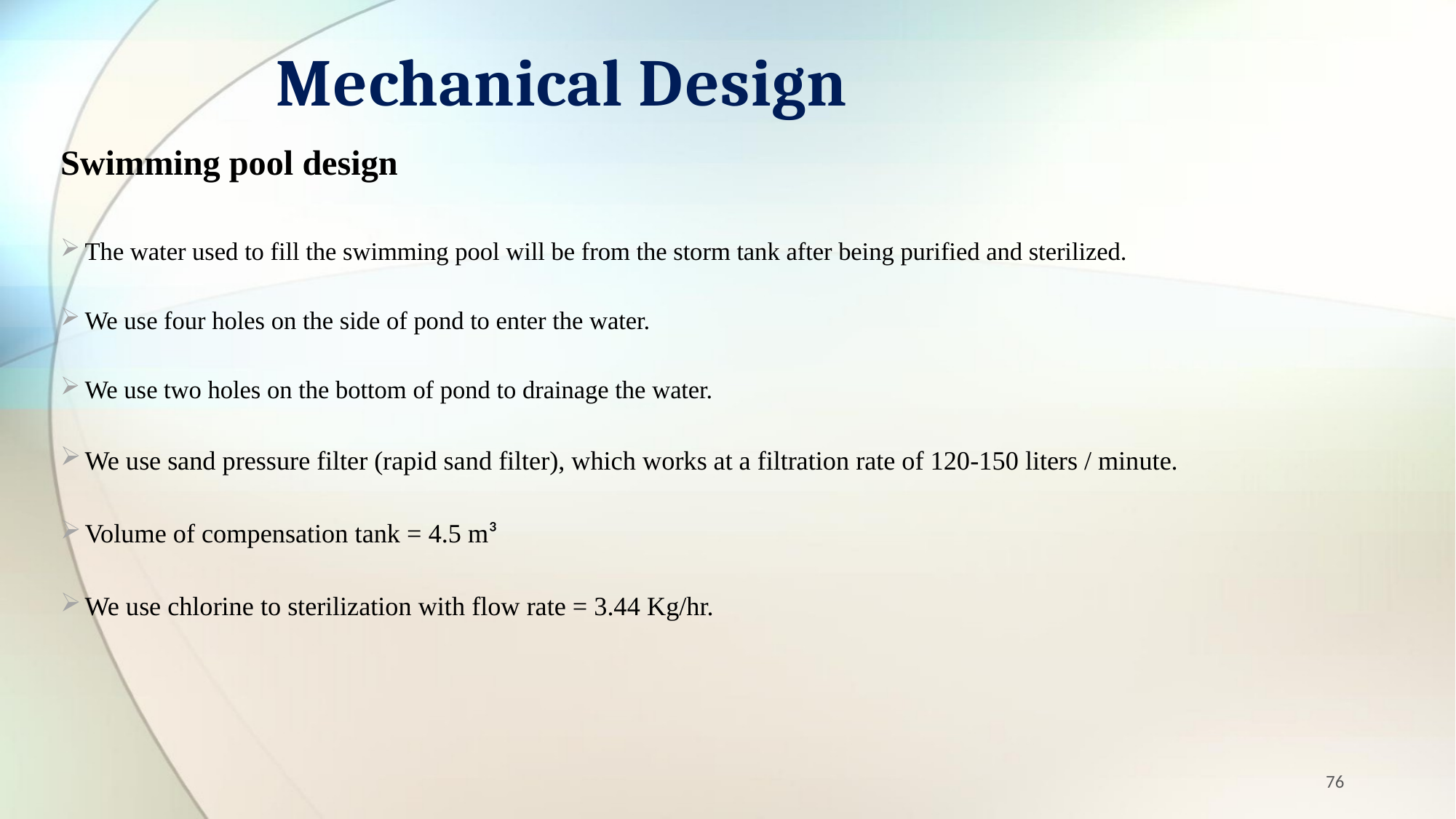

# Mechanical Design
Swimming pool design

The water used to fill the swimming pool will be from the storm tank after being purified and sterilized.

We use four holes on the side of pond to enter the water.

We use two holes on the bottom of pond to drainage the water.

We use sand pressure filter (rapid sand filter), which works at a filtration rate of 120-150 liters / minute.

Volume of compensation tank = 4.5 m³

We use chlorine to sterilization with flow rate = 3.44 Kg/hr.

76